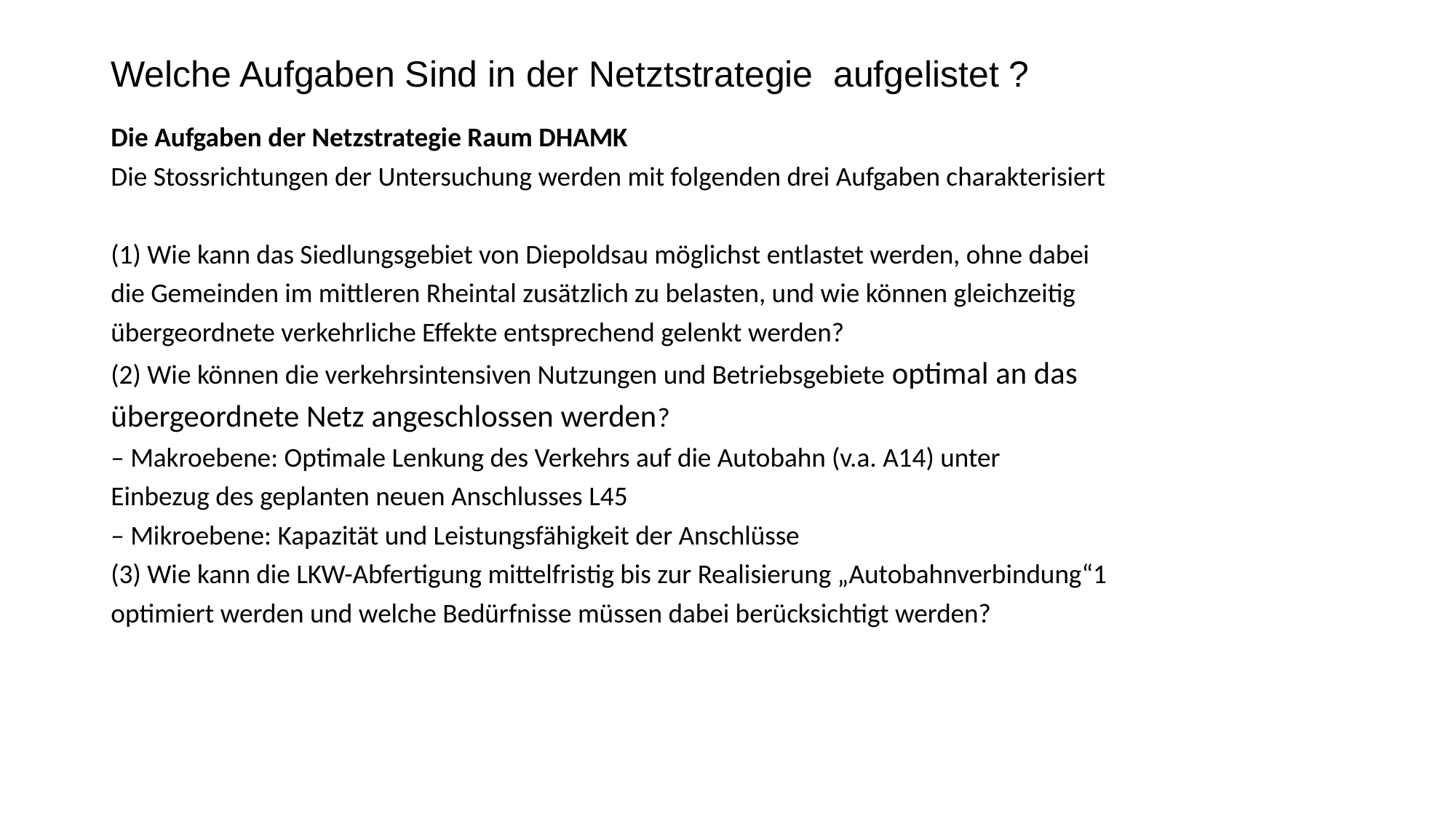

# Welche Aufgaben Sind in der Netztstrategie  aufgelistet ?
Die Aufgaben der Netzstrategie Raum DHAMK
Die Stossrichtungen der Untersuchung werden mit folgenden drei Aufgaben charakterisiert

(1) Wie kann das Siedlungsgebiet von Diepoldsau möglichst entlastet werden, ohne dabei
die Gemeinden im mittleren Rheintal zusätzlich zu belasten, und wie können gleichzeitig
übergeordnete verkehrliche Effekte entsprechend gelenkt werden?
(2) Wie können die verkehrsintensiven Nutzungen und Betriebsgebiete optimal an das
übergeordnete Netz angeschlossen werden?
– Makroebene: Optimale Lenkung des Verkehrs auf die Autobahn (v.a. A14) unter
Einbezug des geplanten neuen Anschlusses L45
– Mikroebene: Kapazität und Leistungsfähigkeit der Anschlüsse
(3) Wie kann die LKW-Abfertigung mittelfristig bis zur Realisierung „Autobahnverbindung“1
optimiert werden und welche Bedürfnisse müssen dabei berücksichtigt werden?